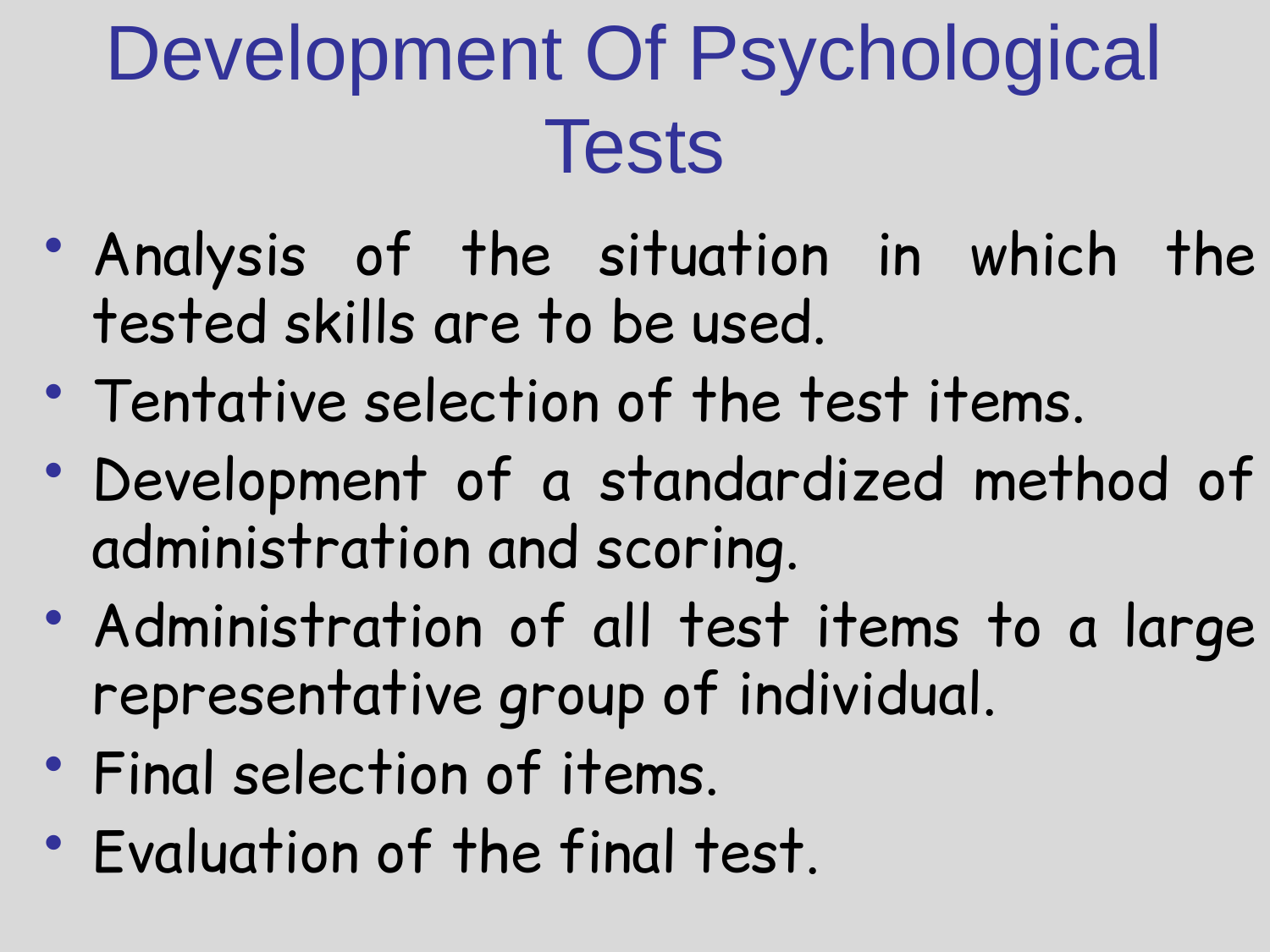

Development Of Psychological Tests
Analysis of the situation in which the tested skills are to be used.
Tentative selection of the test items.
Development of a standardized method of administration and scoring.
Administration of all test items to a large representative group of individual.
Final selection of items.
Evaluation of the final test.